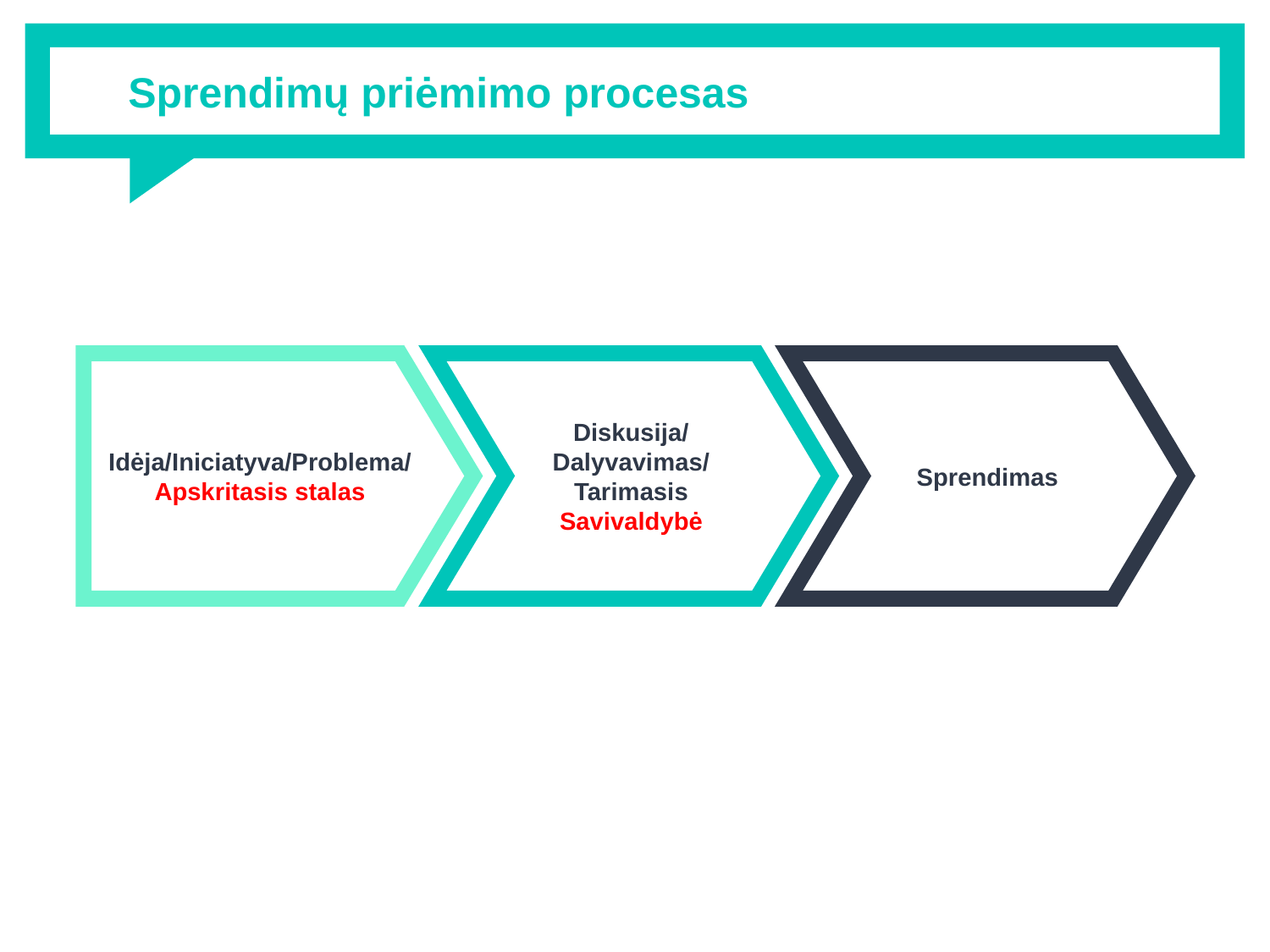

# Sprendimų priėmimo procesas
Idėja/Iniciatyva/Problema/
Apskritasis stalas
Diskusija/Dalyvavimas/Tarimasis
Savivaldybė
Sprendimas